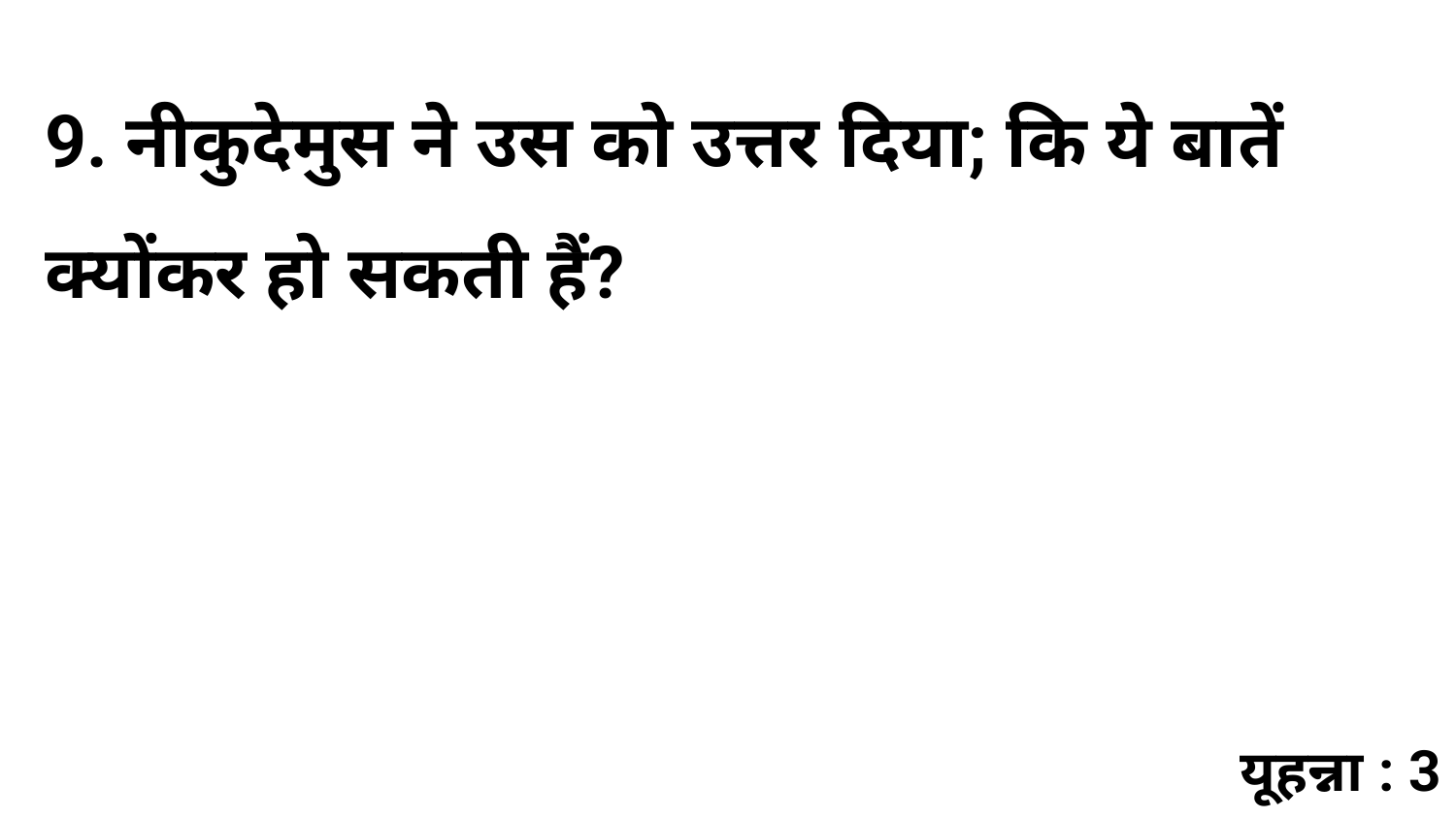

9. नीकुदेमुस ने उस को उत्तर दिया; कि ये बातें क्योंकर हो सकती हैं?
यूहन्ना : 3